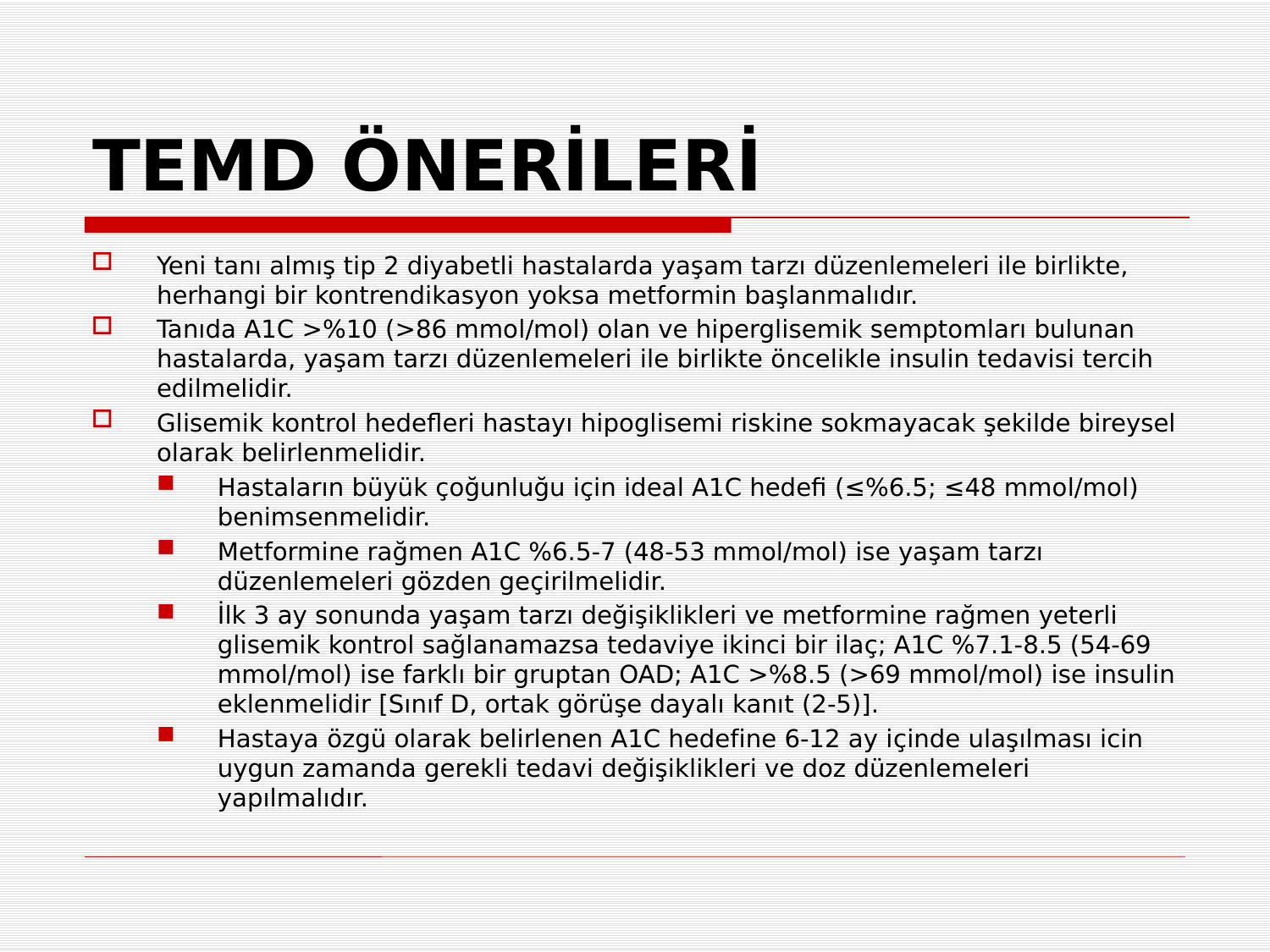

# TEMD ÖNERİLERİ
Yeni tanı almış tip 2 diyabetli hastalarda yaşam tarzı düzenlemeleri ile birlikte, herhangi bir kontrendikasyon yoksa metformin başlanmalıdır.
Tanıda A1C >%10 (>86 mmol/mol) olan ve hiperglisemik semptomları bulunan hastalarda, yaşam tarzı düzenlemeleri ile birlikte öncelikle insulin tedavisi tercih edilmelidir.
Glisemik kontrol hedefleri hastayı hipoglisemi riskine sokmayacak şekilde bireysel olarak belirlenmelidir.
Hastaların büyük çoğunluğu için ideal A1C hedefi (≤%6.5; ≤48 mmol/mol) benimsenmelidir.
Metformine rağmen A1C %6.5-7 (48-53 mmol/mol) ise yaşam tarzı düzenlemeleri gözden geçirilmelidir.
İlk 3 ay sonunda yaşam tarzı değişiklikleri ve metformine rağmen yeterli glisemik kontrol sağlanamazsa tedaviye ikinci bir ilaç; A1C %7.1-8.5 (54-69 mmol/mol) ise farklı bir gruptan OAD; A1C >%8.5 (>69 mmol/mol) ise insulin eklenmelidir [Sınıf D, ortak görüşe dayalı kanıt (2-5)].
Hastaya özgü olarak belirlenen A1C hedefine 6-12 ay içinde ulaşılması icin uygun zamanda gerekli tedavi değişiklikleri ve doz düzenlemeleri yapılmalıdır.